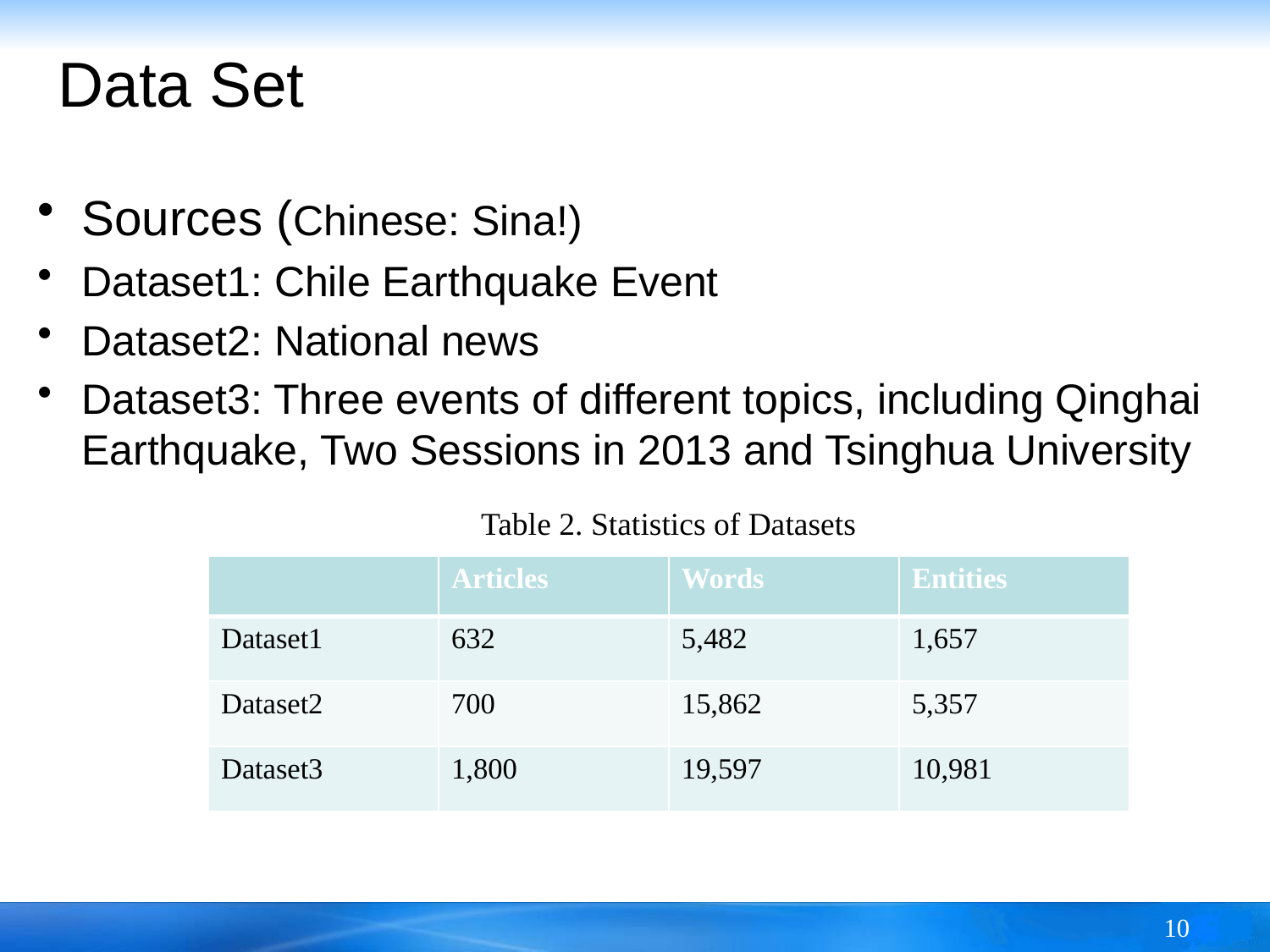

# Data Set
Sources (Chinese: Sina!)
Dataset1: Chile Earthquake Event
Dataset2: National news
Dataset3: Three events of different topics, including Qinghai Earthquake, Two Sessions in 2013 and Tsinghua University

Table 2. Statistics of Datasets
|  | Articles | Words | Entities |
| --- | --- | --- | --- |
| Dataset1 | 632 | 5,482 | 1,657 |
| Dataset2 | 700 | 15,862 | 5,357 |
| Dataset3 | 1,800 | 19,597 | 10,981 |